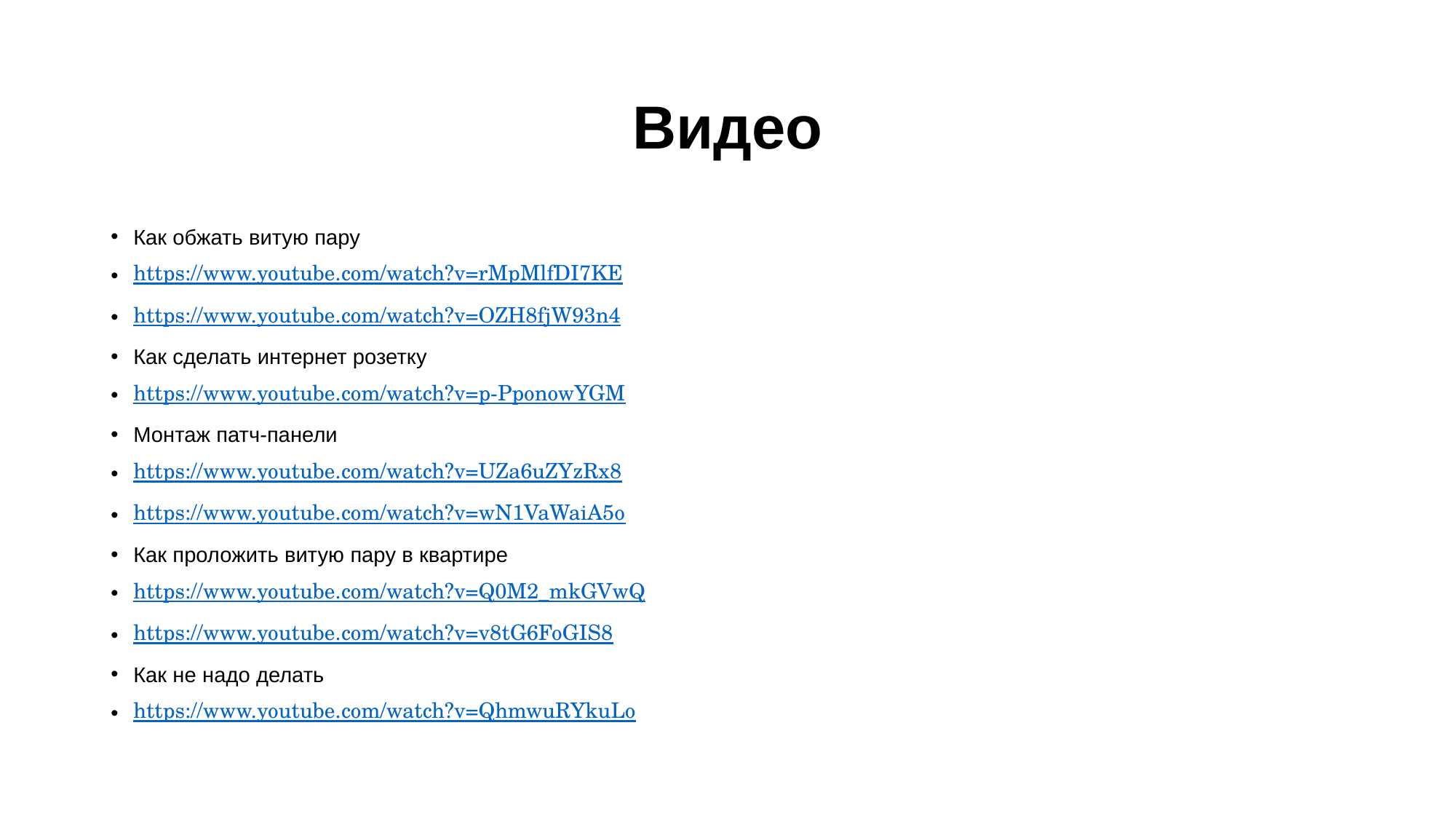

# Видео
Как обжать витую пару
https://www.youtube.com/watch?v=rMpMlfDI7KE
https://www.youtube.com/watch?v=OZH8fjW93n4
Как сделать интернет розетку
https://www.youtube.com/watch?v=p-PponowYGM
Монтаж патч-панели
https://www.youtube.com/watch?v=UZa6uZYzRx8
https://www.youtube.com/watch?v=wN1VaWaiA5o
Как проложить витую пару в квартире
https://www.youtube.com/watch?v=Q0M2_mkGVwQ
https://www.youtube.com/watch?v=v8tG6FoGIS8
Как не надо делать
https://www.youtube.com/watch?v=QhmwuRYkuLo